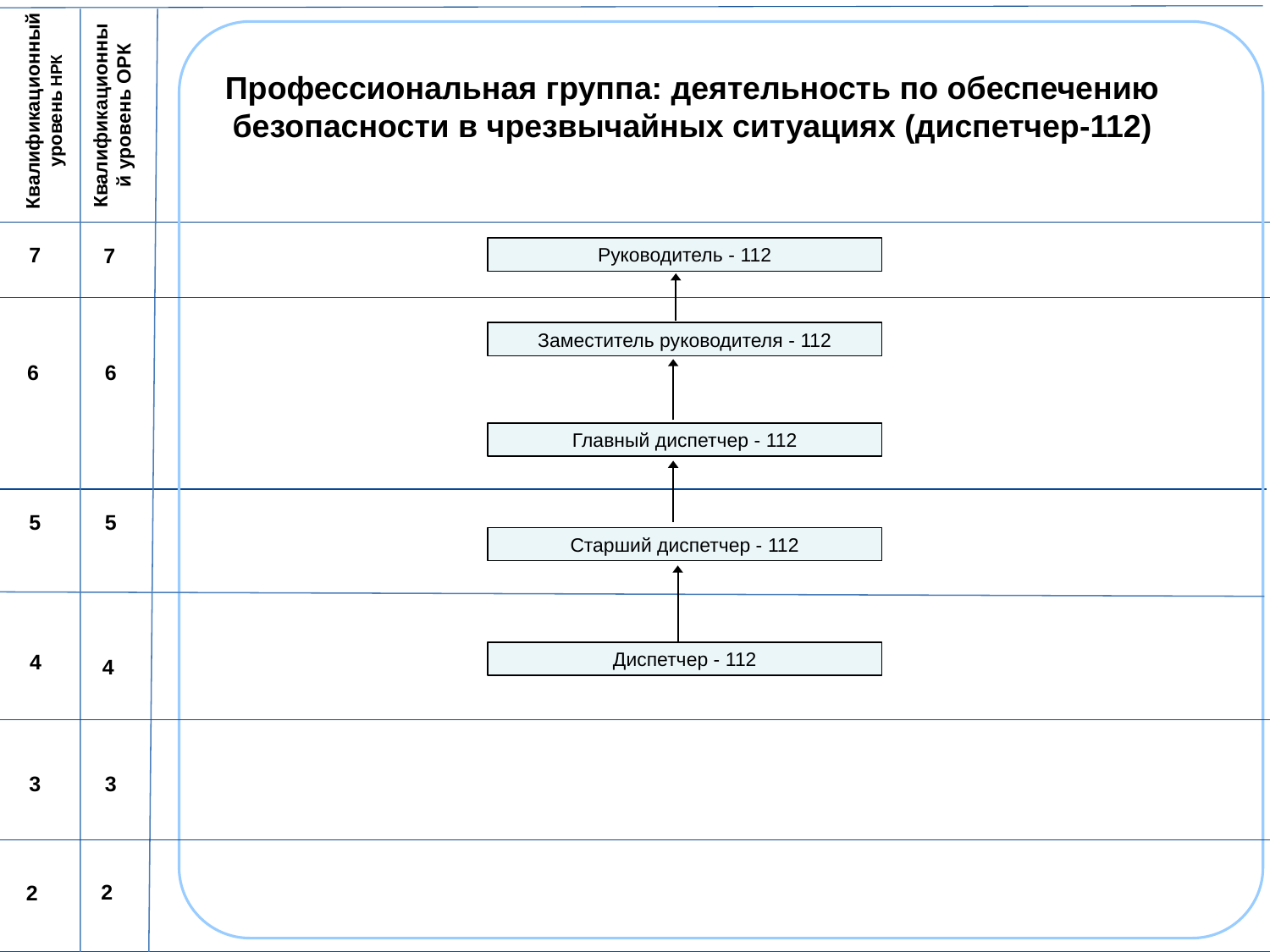

Квалификационный уровень НРК
Квалификационный уровень ОРК

Профессиональная группа: деятельность по обеспечению безопасности в чрезвычайных ситуациях (диспетчер-112)
7
7
Руководитель - 112
Заместитель руководителя - 112
6
6
Главный диспетчер - 112
5
5
Старший диспетчер - 112
Диспетчер - 112
4
4
3
3
2
2